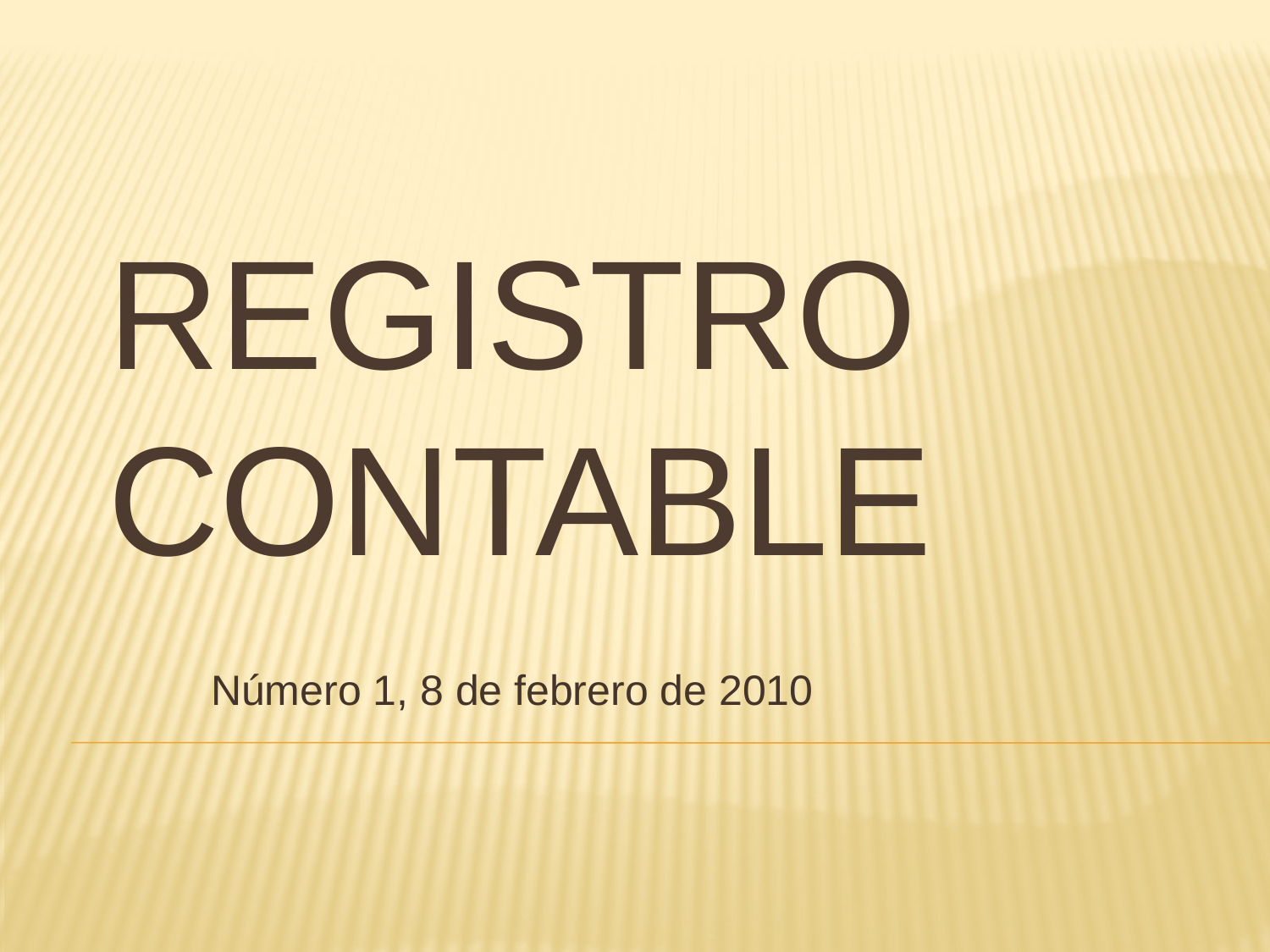

# Registro contable
Número 1, 8 de febrero de 2010